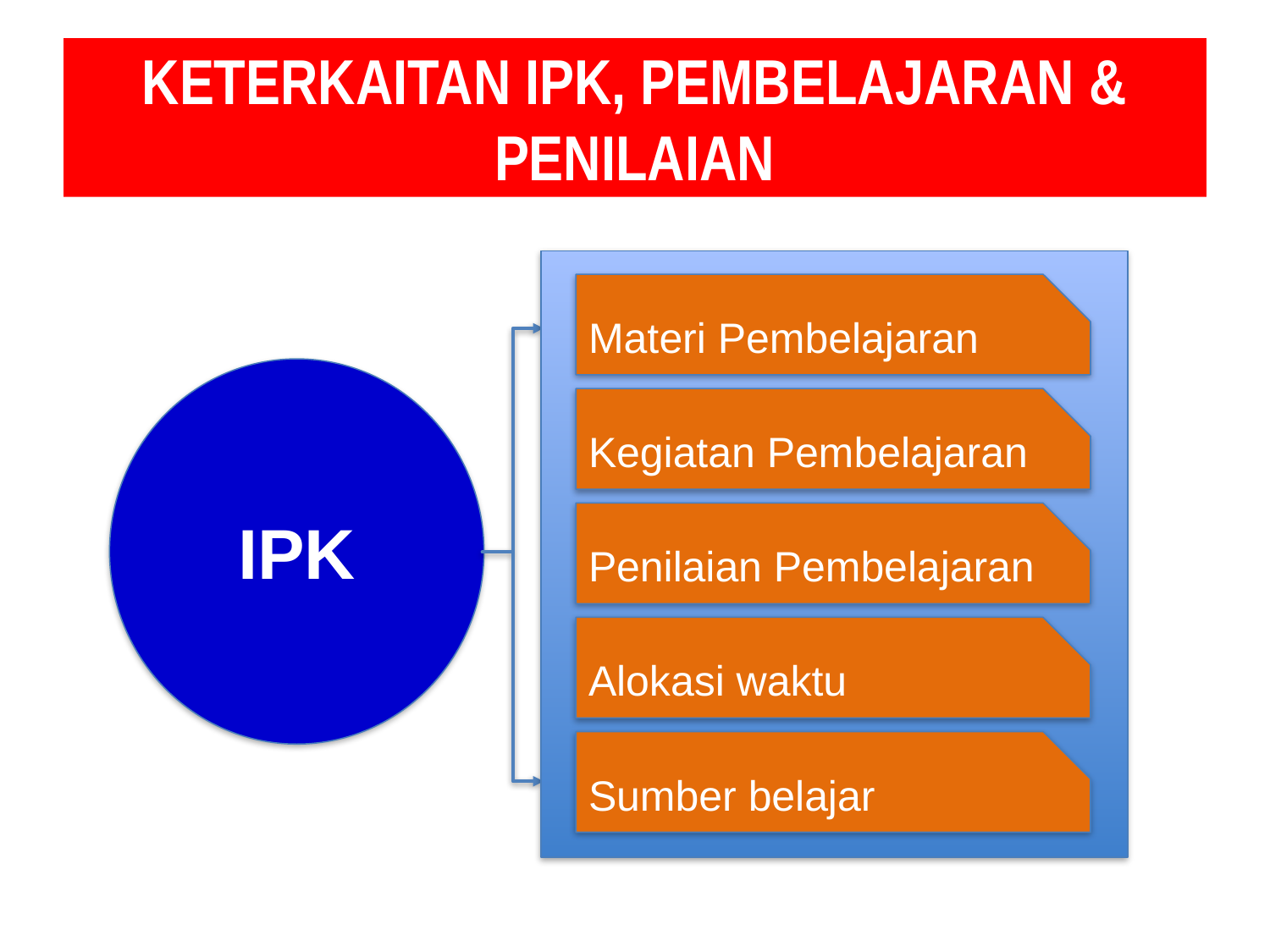

# KETERKAITAN IPK, PEMBELAJARAN & PENILAIAN

Materi Pembelajaran
Kegiatan Pembelajaran
Penilaian Pembelajaran
Alokasi waktu
Sumber belajar

IPK